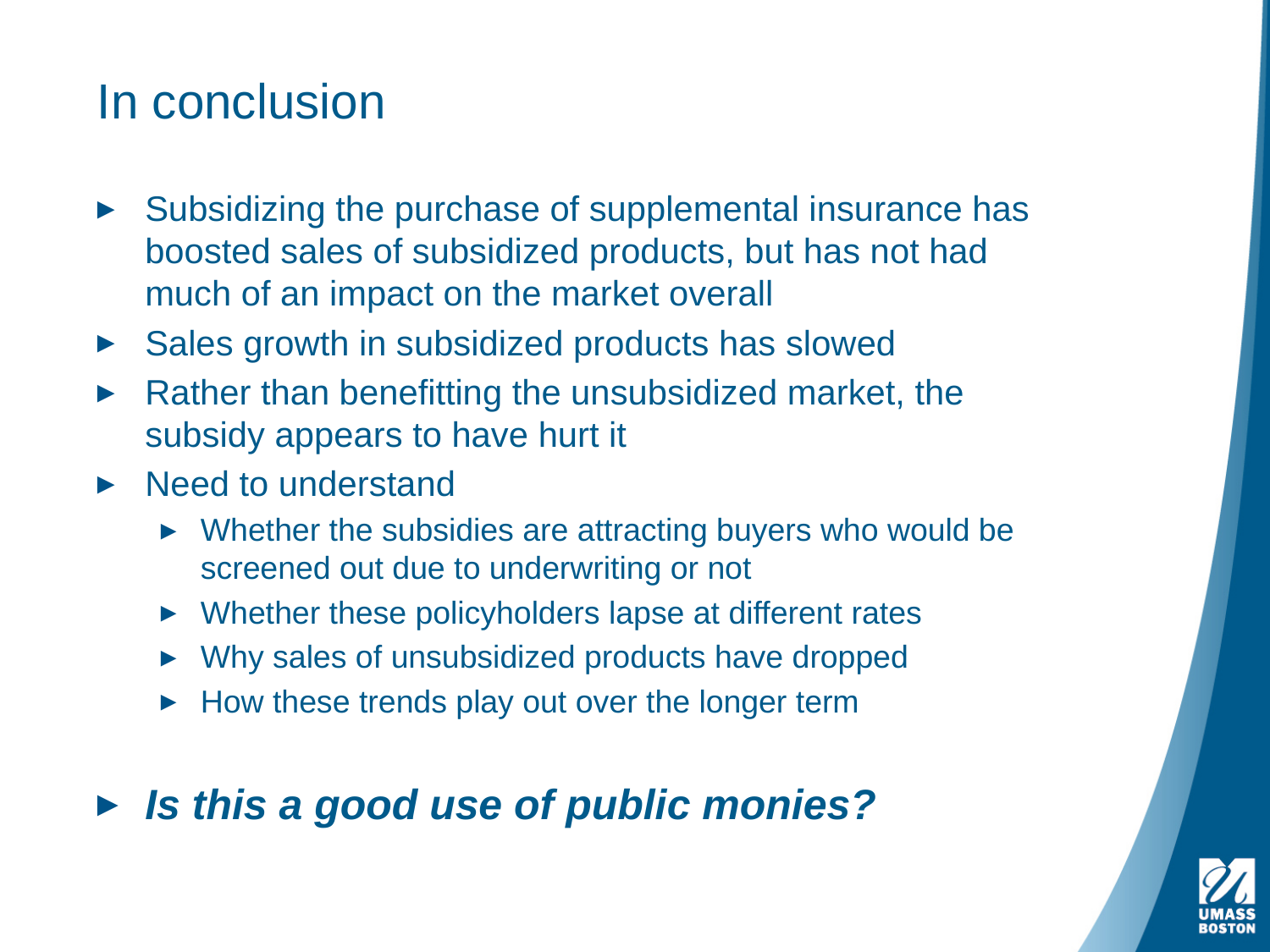

# In conclusion
Subsidizing the purchase of supplemental insurance has boosted sales of subsidized products, but has not had much of an impact on the market overall
Sales growth in subsidized products has slowed
Rather than benefitting the unsubsidized market, the subsidy appears to have hurt it
Need to understand
Whether the subsidies are attracting buyers who would be screened out due to underwriting or not
Whether these policyholders lapse at different rates
Why sales of unsubsidized products have dropped
How these trends play out over the longer term

Is this a good use of public monies?